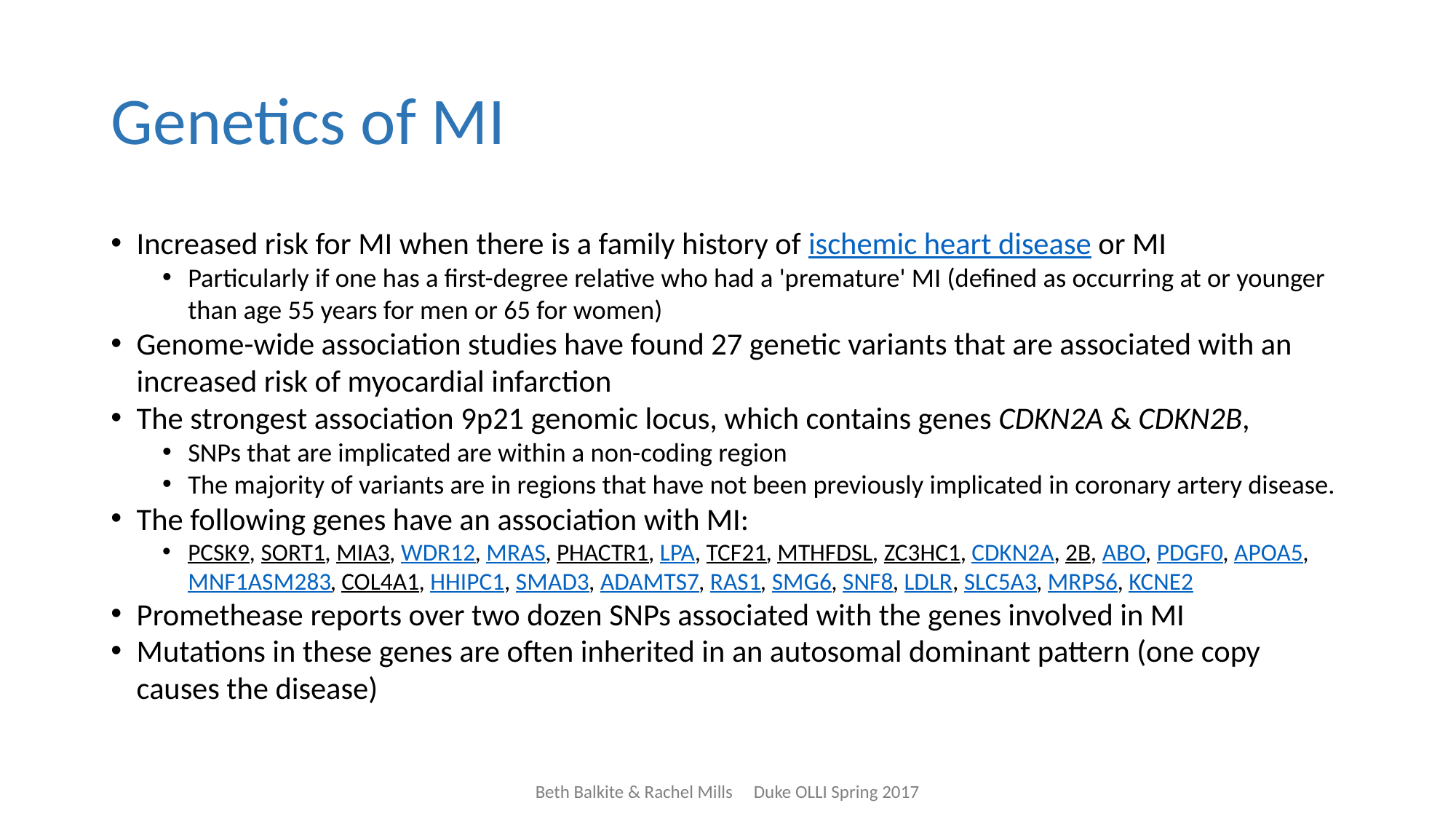

# Genetics of MI
Increased risk for MI when there is a family history of ischemic heart disease or MI
Particularly if one has a first-degree relative who had a 'premature' MI (defined as occurring at or younger than age 55 years for men or 65 for women)
Genome-wide association studies have found 27 genetic variants that are associated with an increased risk of myocardial infarction
The strongest association 9p21 genomic locus, which contains genes CDKN2A & CDKN2B,
SNPs that are implicated are within a non-coding region
The majority of variants are in regions that have not been previously implicated in coronary artery disease.
The following genes have an association with MI:
PCSK9, SORT1, MIA3, WDR12, MRAS, PHACTR1, LPA, TCF21, MTHFDSL, ZC3HC1, CDKN2A, 2B, ABO, PDGF0, APOA5, MNF1ASM283, COL4A1, HHIPC1, SMAD3, ADAMTS7, RAS1, SMG6, SNF8, LDLR, SLC5A3, MRPS6, KCNE2
Promethease reports over two dozen SNPs associated with the genes involved in MI
Mutations in these genes are often inherited in an autosomal dominant pattern (one copy causes the disease)